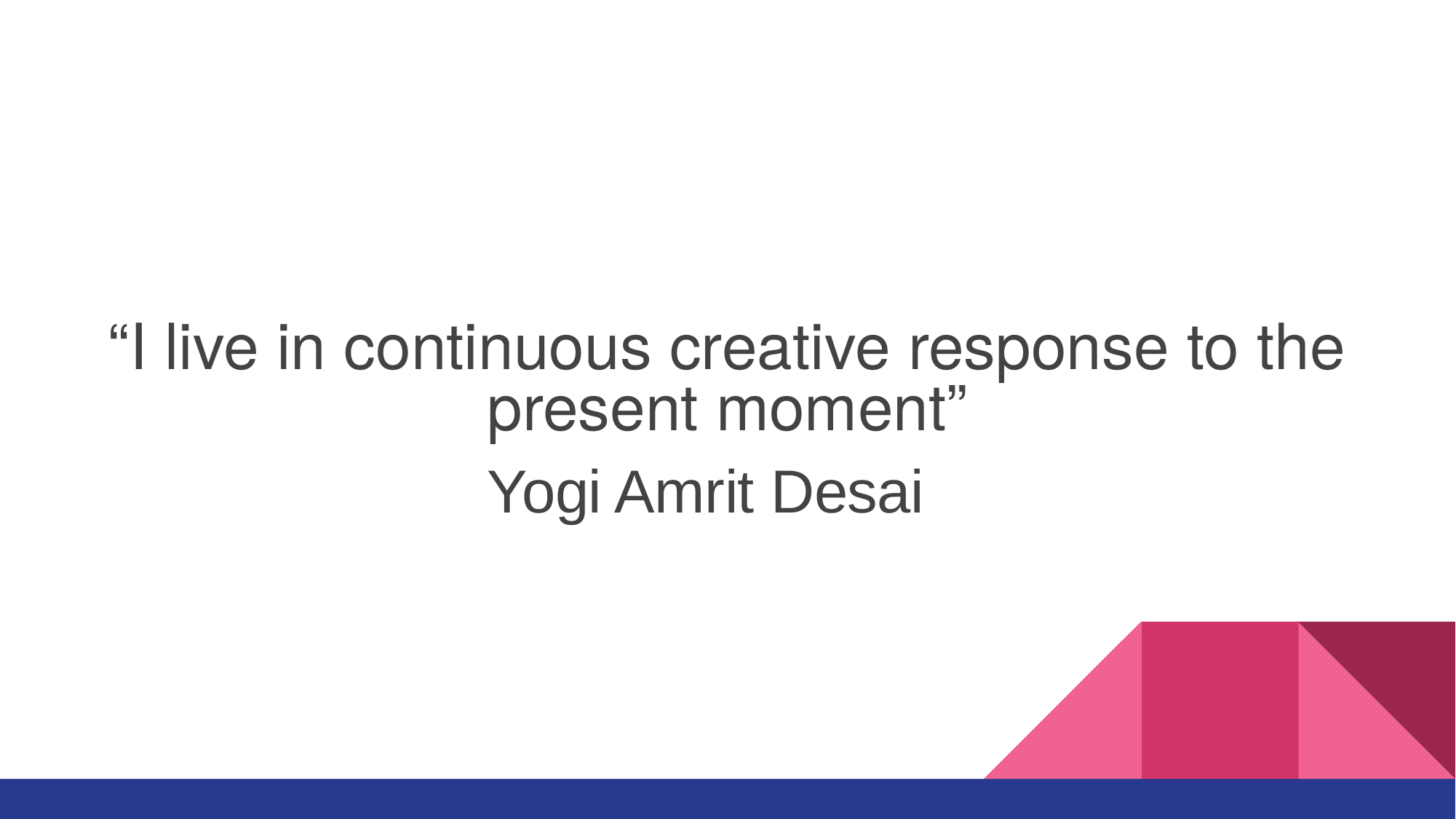

“I live in continuous creative response to the present moment”
Yogi Amrit Desai